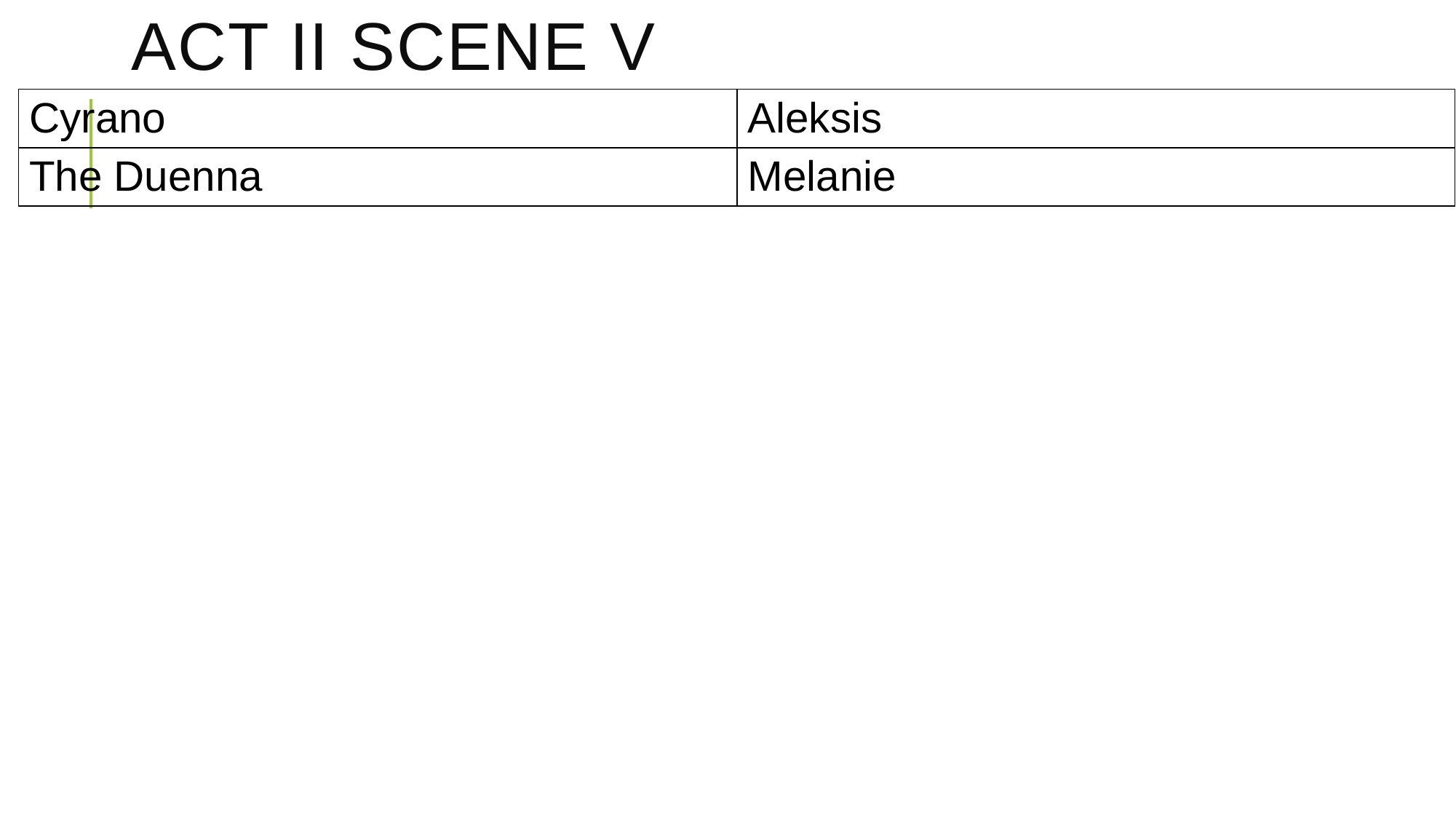

# Act II scene v
| Cyrano | Aleksis |
| --- | --- |
| The Duenna | Melanie |